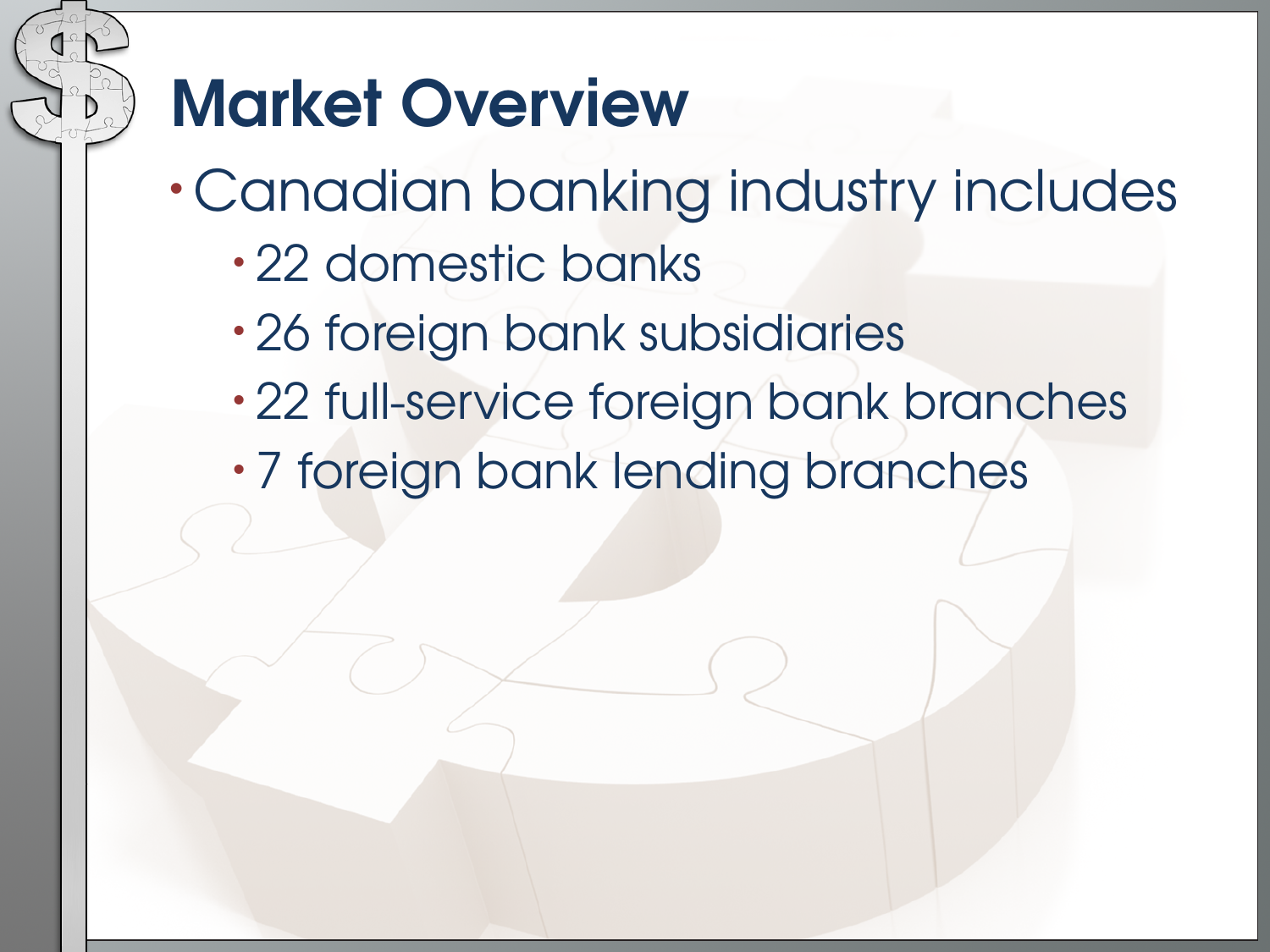

# Market Overview
Canadian banking industry includes
22 domestic banks
26 foreign bank subsidiaries
22 full-service foreign bank branches
7 foreign bank lending branches